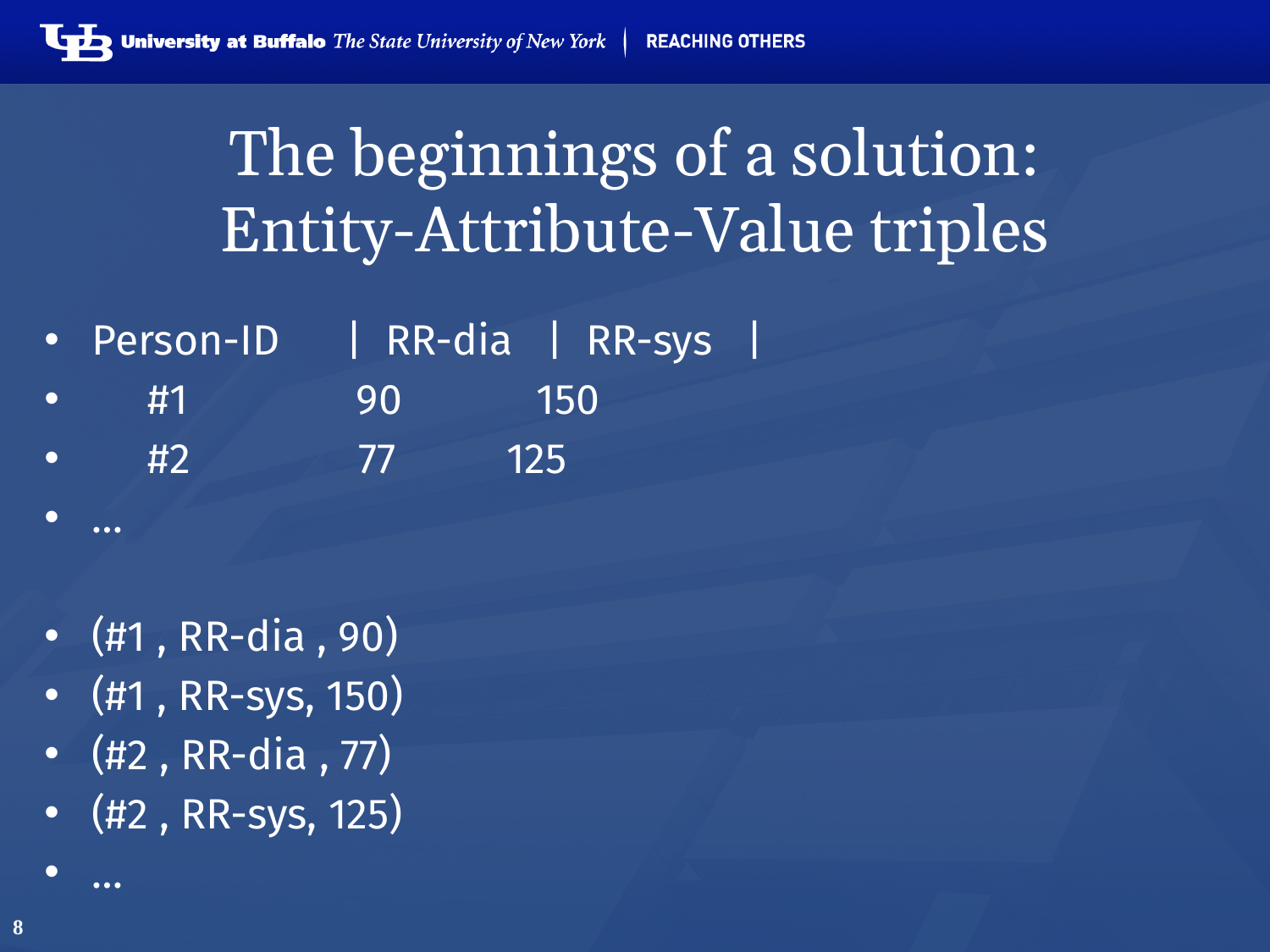

# The beginnings of a solution: Entity-Attribute-Value triples
Person-ID	|  RR-dia   |  RR-sys   |
     #1               90            150
     #2               77	   125
…

(#1 , RR-dia , 90)
(#1 , RR-sys, 150)
(#2 , RR-dia , 77)
(#2 , RR-sys, 125)
…

8